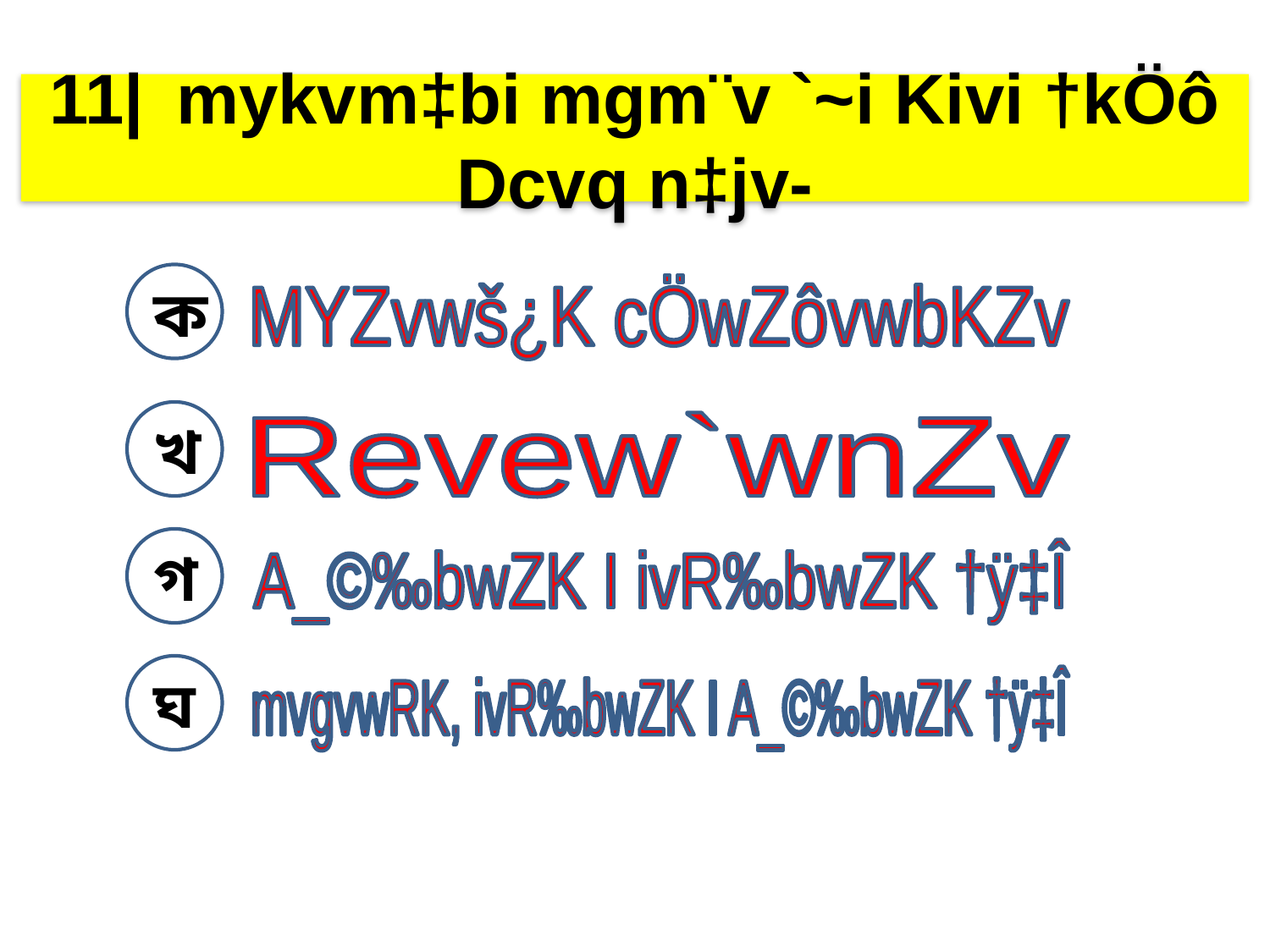

11|	mykvm‡bi mgm¨v `~i Kivi †kÖô Dcvq n‡jv-
ক
MYZvwš¿K cÖwZôvwbKZv
খ
Revew`wnZv
গ
A_©‰bwZK I ivR‰bwZK †ÿ‡Î
ঘ
mvgvwRK, ivR‰bwZK I A_©‰bwZK †ÿ‡Î